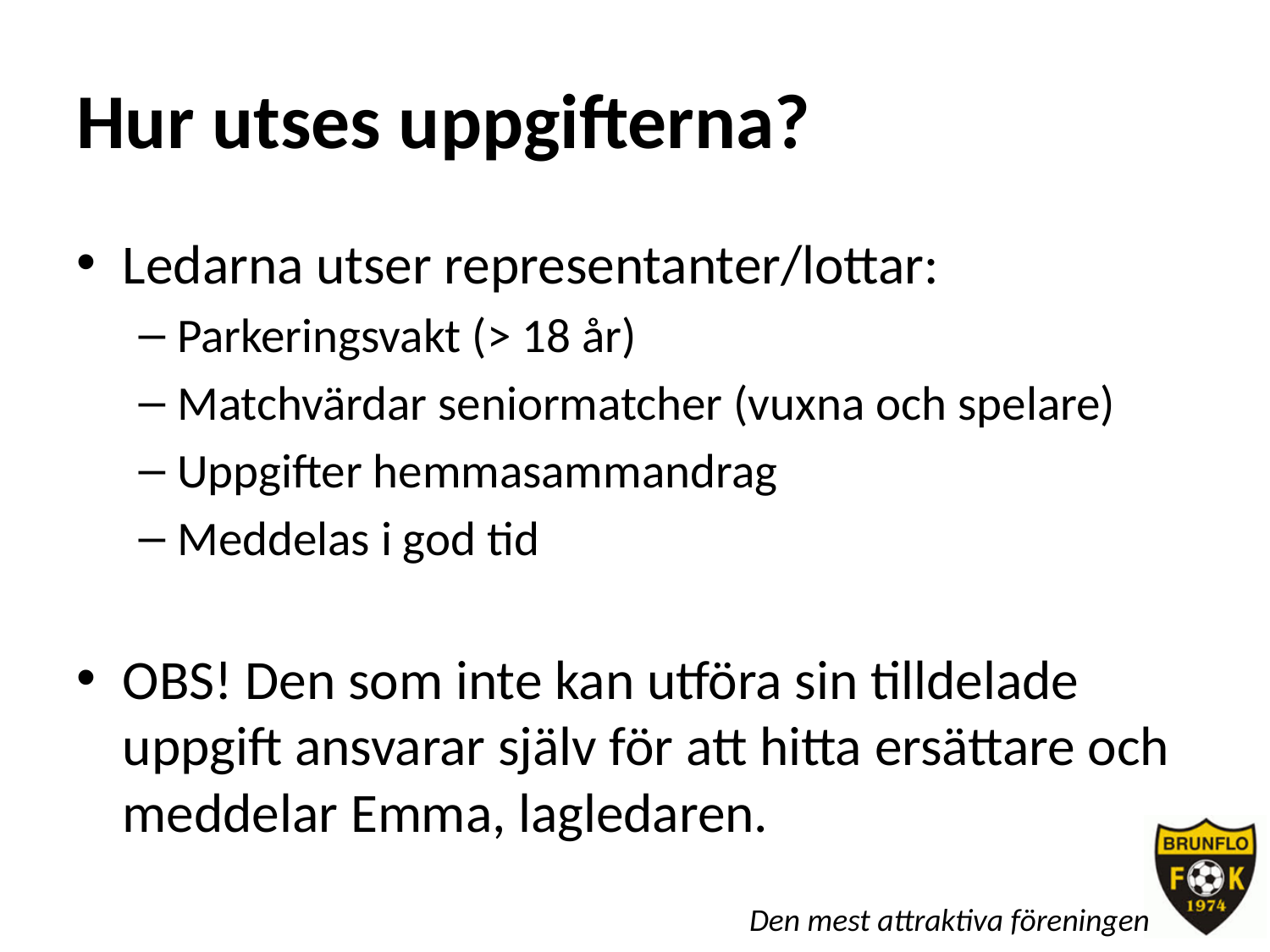

# Hur utses uppgifterna?
Ledarna utser representanter/lottar:
Parkeringsvakt (> 18 år)
Matchvärdar seniormatcher (vuxna och spelare)
Uppgifter hemmasammandrag
Meddelas i god tid

OBS! Den som inte kan utföra sin tilldelade uppgift ansvarar själv för att hitta ersättare och meddelar Emma, lagledaren.